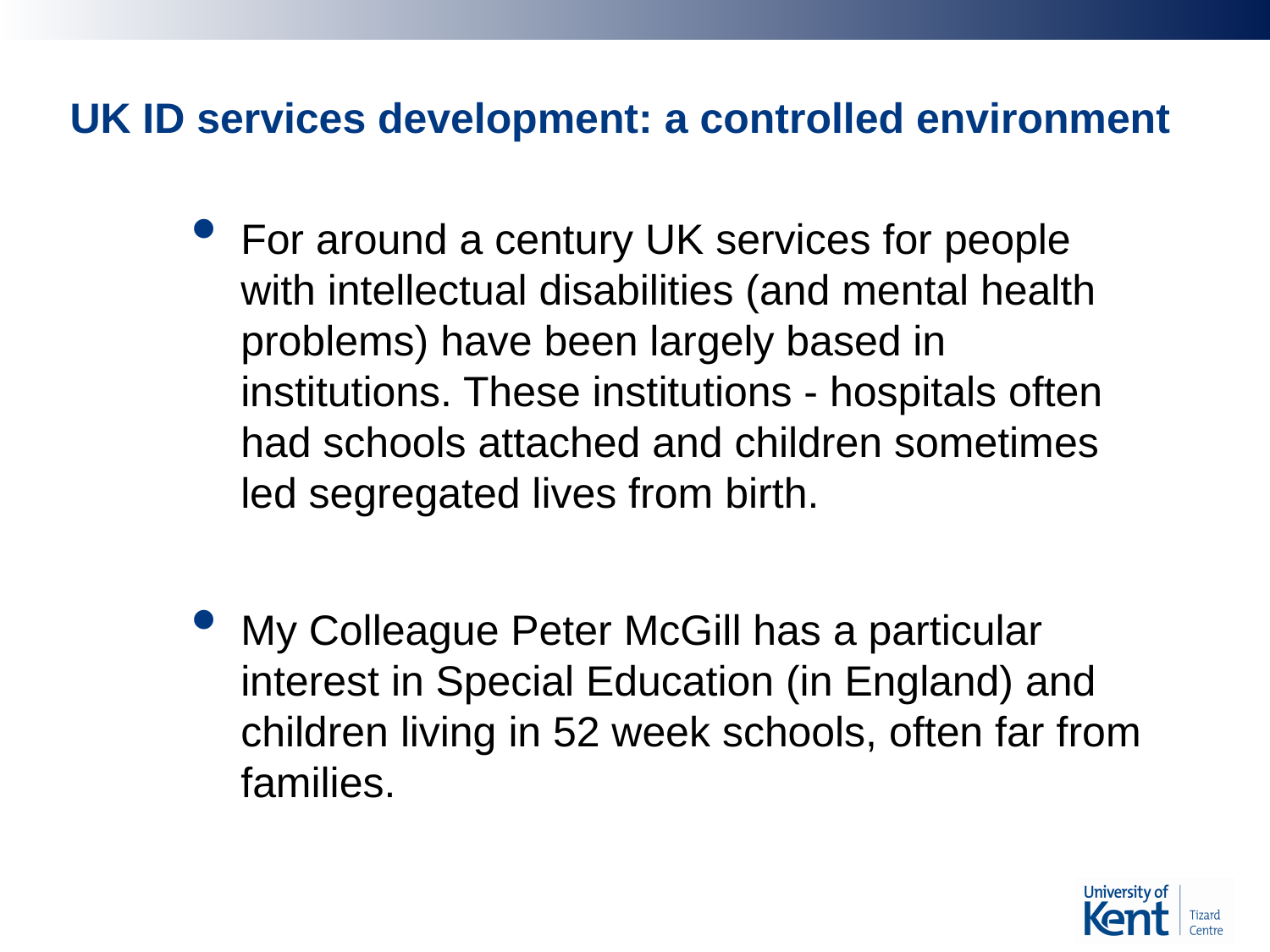

# UK ID services development: a controlled environment
For around a century UK services for people with intellectual disabilities (and mental health problems) have been largely based in institutions. These institutions - hospitals often had schools attached and children sometimes led segregated lives from birth.

My Colleague Peter McGill has a particular interest in Special Education (in England) and children living in 52 week schools, often far from families.